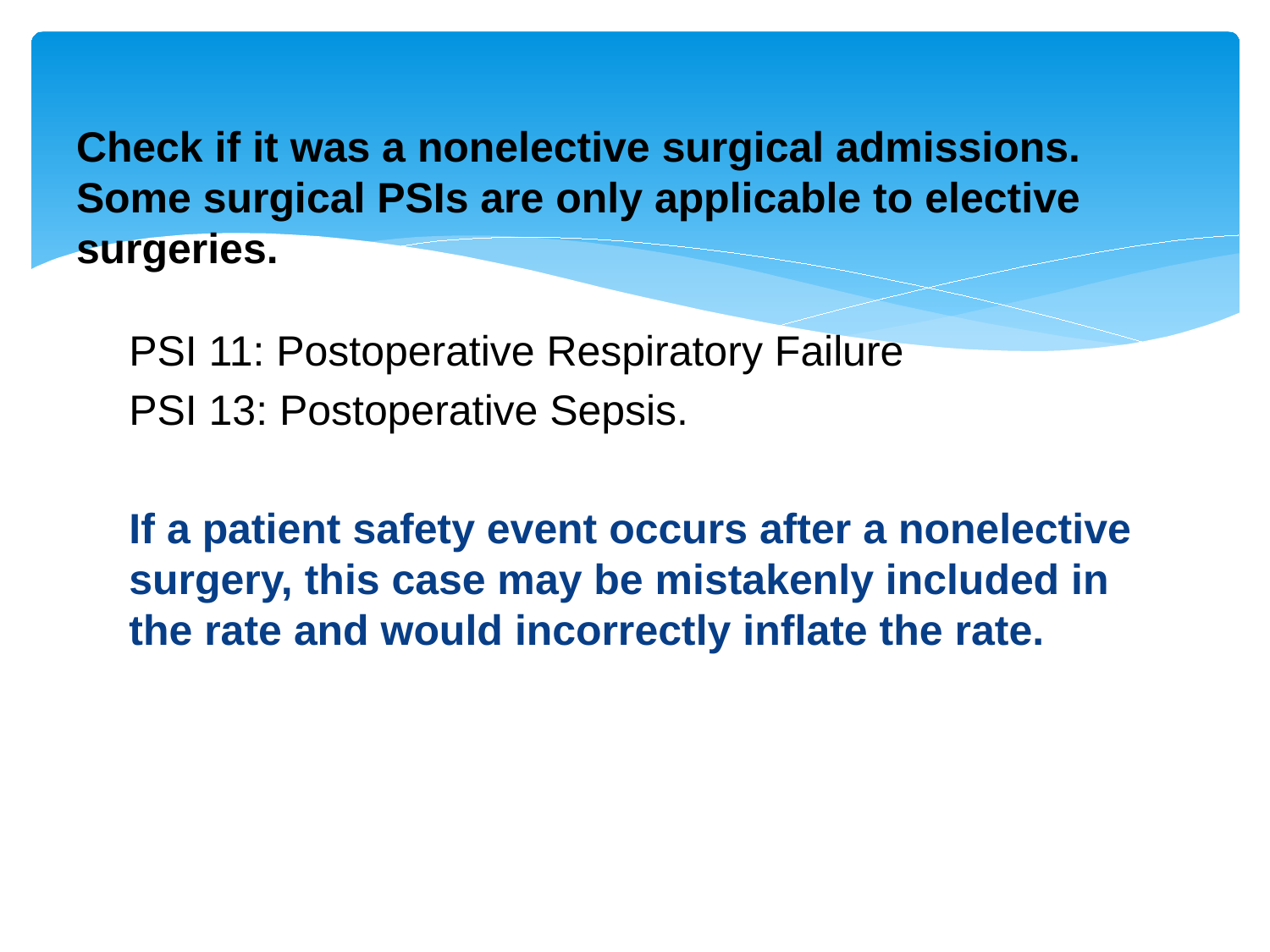

# Check if it was a nonelective surgical admissions. Some surgical PSIs are only applicable to elective surgeries.
PSI 11: Postoperative Respiratory Failure
PSI 13: Postoperative Sepsis.

If a patient safety event occurs after a nonelective surgery, this case may be mistakenly included in the rate and would incorrectly inflate the rate.